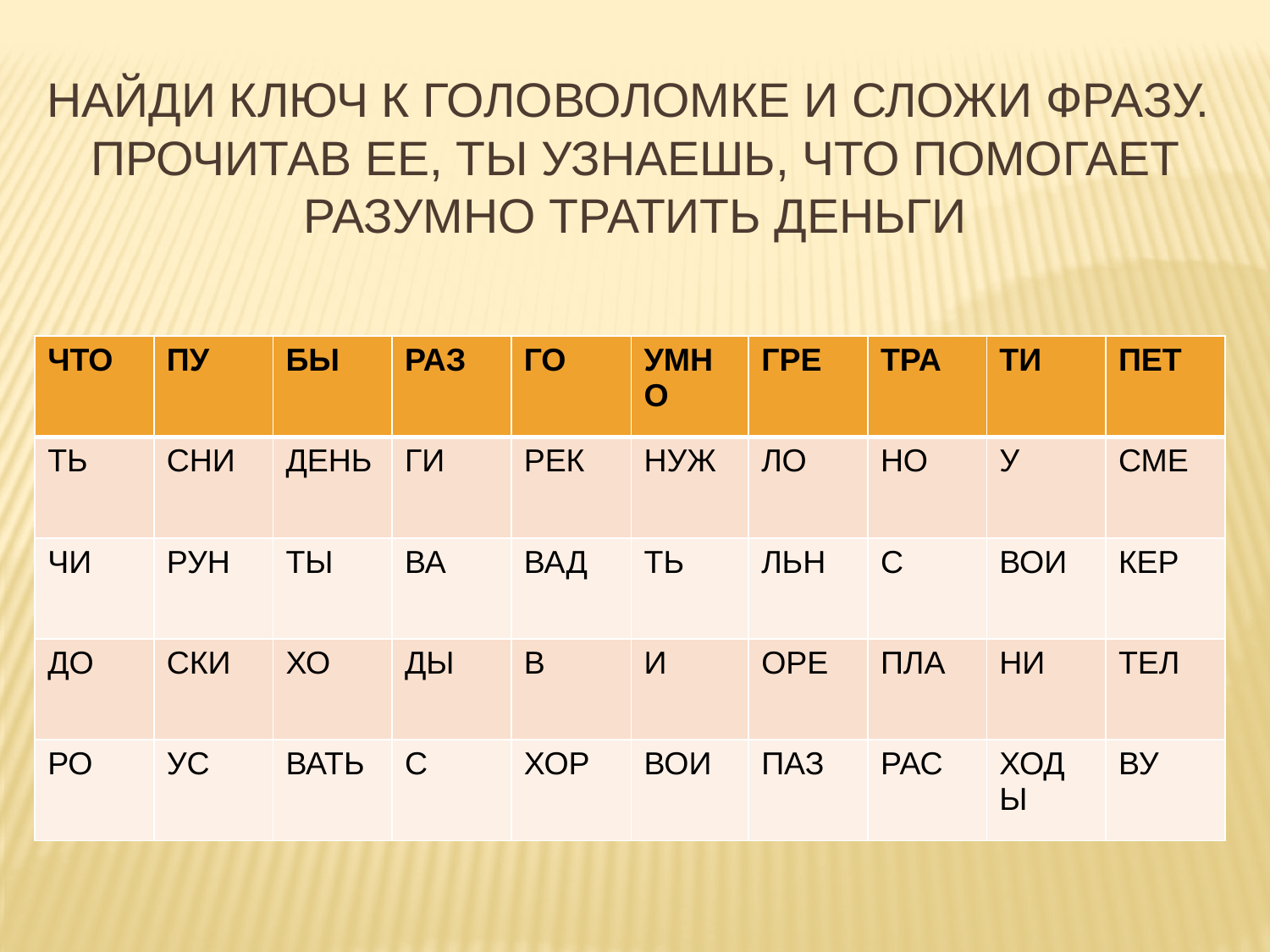

Найди ключ к головоломке и сложи фразу.
ПРОЧИТАВ ЕЕ, ТЫ УЗНАЕШЬ, ЧТО ПОМОГАЕТ РАЗУМНО ТРАТИТЬ ДЕНЬГИ
| ЧТО | ПУ | БЫ | РАЗ | ГО | УМНО | ГРЕ | ТРА | ТИ | ПЕТ |
| --- | --- | --- | --- | --- | --- | --- | --- | --- | --- |
| ТЬ | СНИ | ДЕНЬ | ГИ | РЕК | НУЖ | ЛО | НО | У | СМЕ |
| ЧИ | РУН | ТЫ | ВА | ВАД | ТЬ | ЛЬН | С | ВОИ | КЕР |
| ДО | СКИ | ХО | ДЫ | В | И | ОРЕ | ПЛА | НИ | ТЕЛ |
| РО | УС | ВАТЬ | С | ХОР | ВОИ | ПАЗ | РАС | ХОДЫ | ВУ |